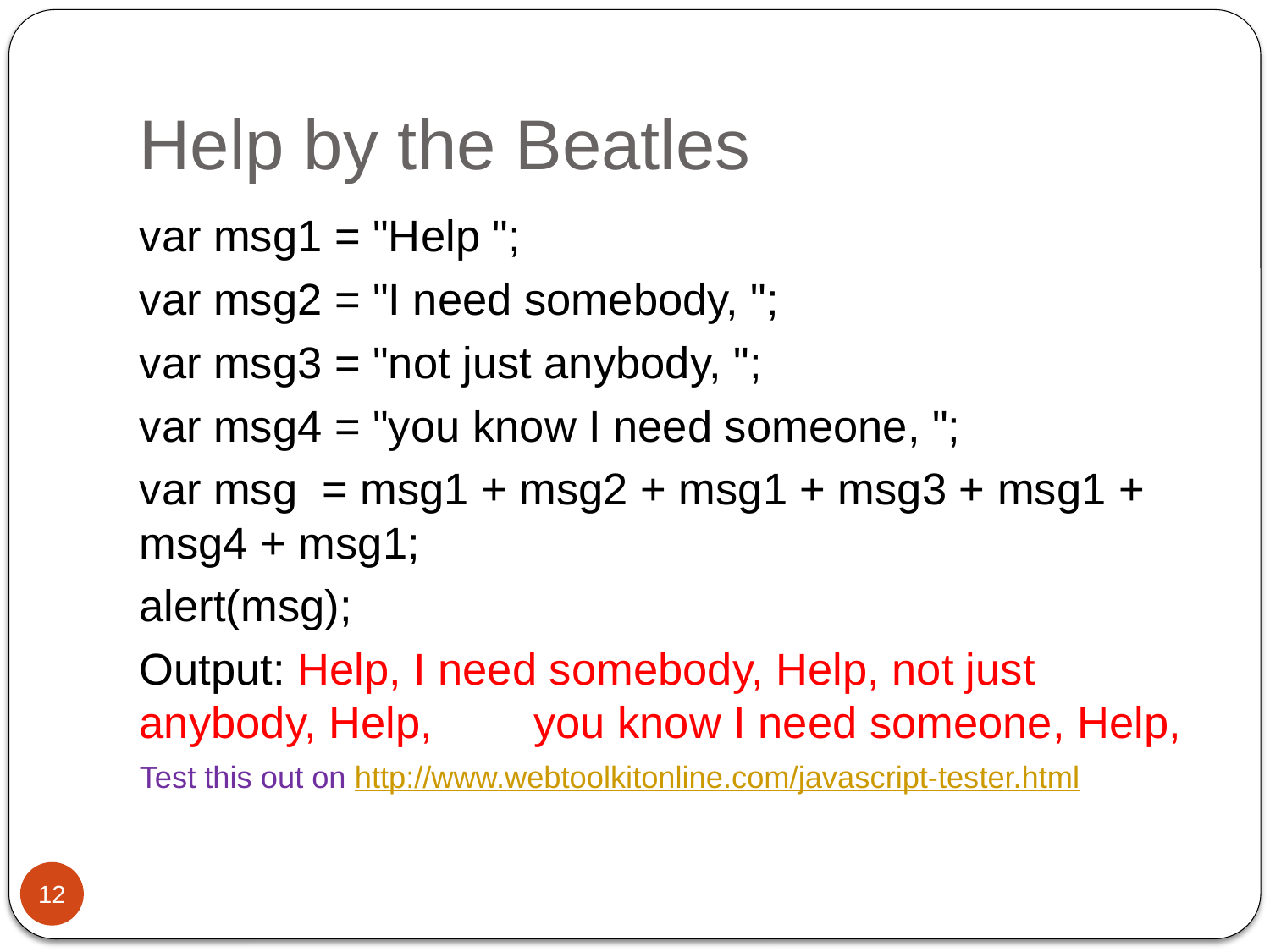

# Help by the Beatles
var msg1 = "Help ";
var msg2 = "I need somebody, ";
var msg3 = "not just anybody, ";
var msg4 = "you know I need someone, ";
var msg  = msg1 + msg2 + msg1 + msg3 + msg1 + msg4 + msg1;
alert(msg);
Output: Help, I need somebody, Help, not just anybody, Help, 	  you know I need someone, Help,
Test this out on http://www.webtoolkitonline.com/javascript-tester.html

12